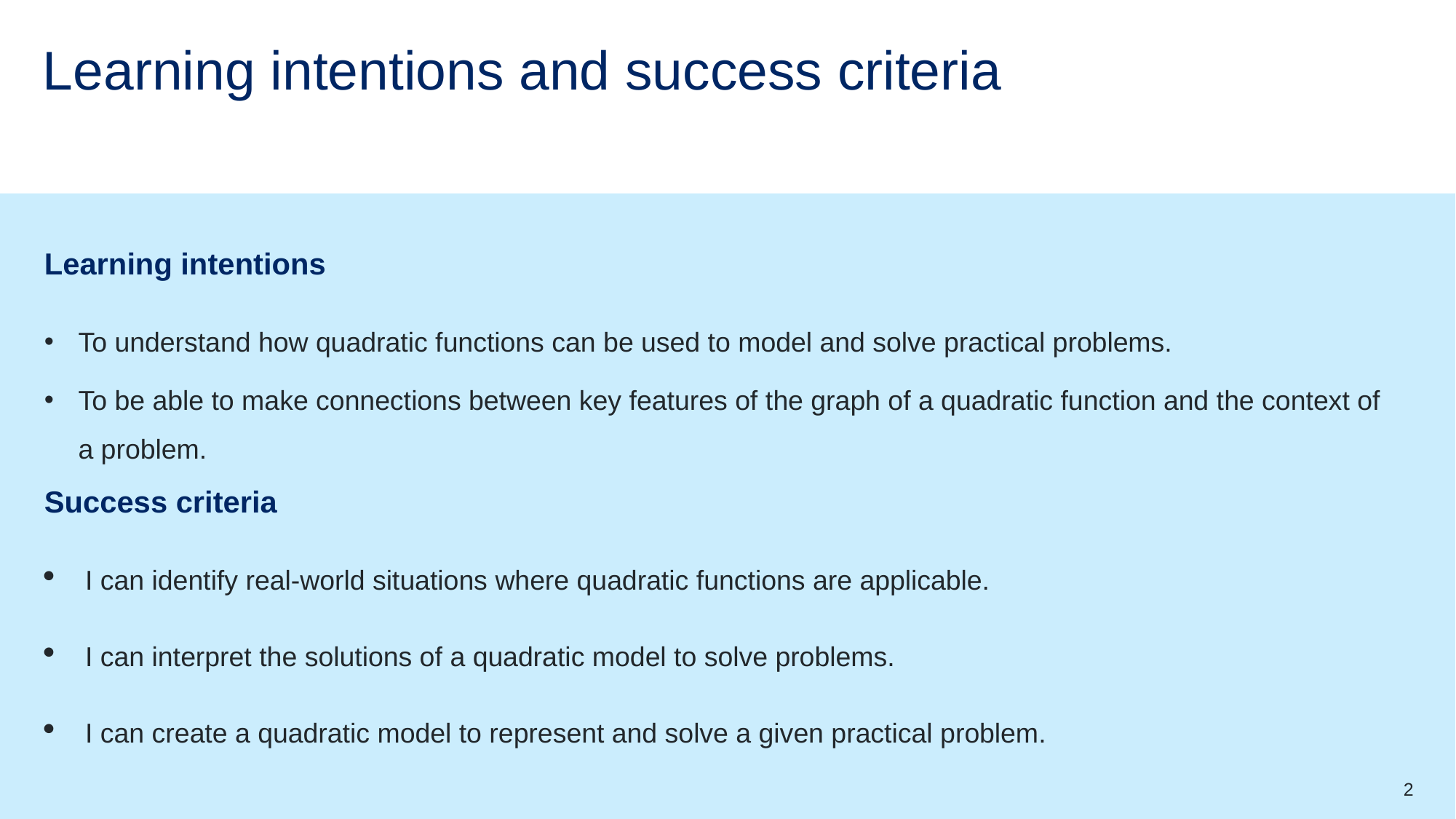

# Learning intentions and success criteria
Learning intentions
To understand how quadratic functions can be used to model and solve practical problems.
To be able to make connections between key features of the graph of a quadratic function and the context of a problem.
Success criteria
I can identify real-world situations where quadratic functions are applicable.
I can interpret the solutions of a quadratic model to solve problems.
I can create a quadratic model to represent and solve a given practical problem.
2